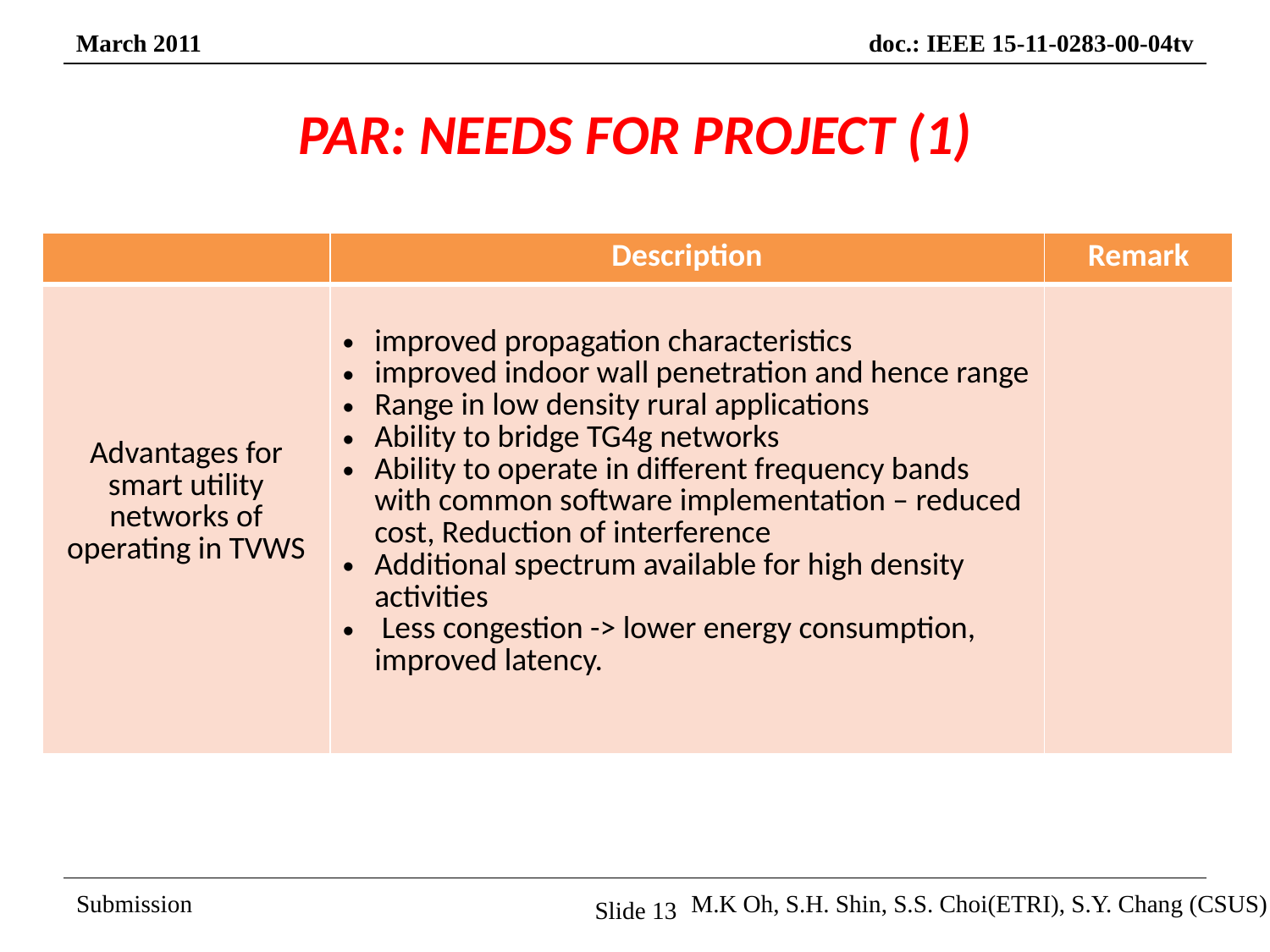

# PAR: NEEDS FOR PROJECT (1)

|  | Description | Remark |
| --- | --- | --- |
| Advantages for smart utility networks of operating in TVWS | improved propagation characteristics improved indoor wall penetration and hence range Range in low density rural applications Ability to bridge TG4g networks Ability to operate in different frequency bands with common software implementation – reduced cost, Reduction of interference Additional spectrum available for high density activities Less congestion -> lower energy consumption, improved latency. |  |
Slide 13